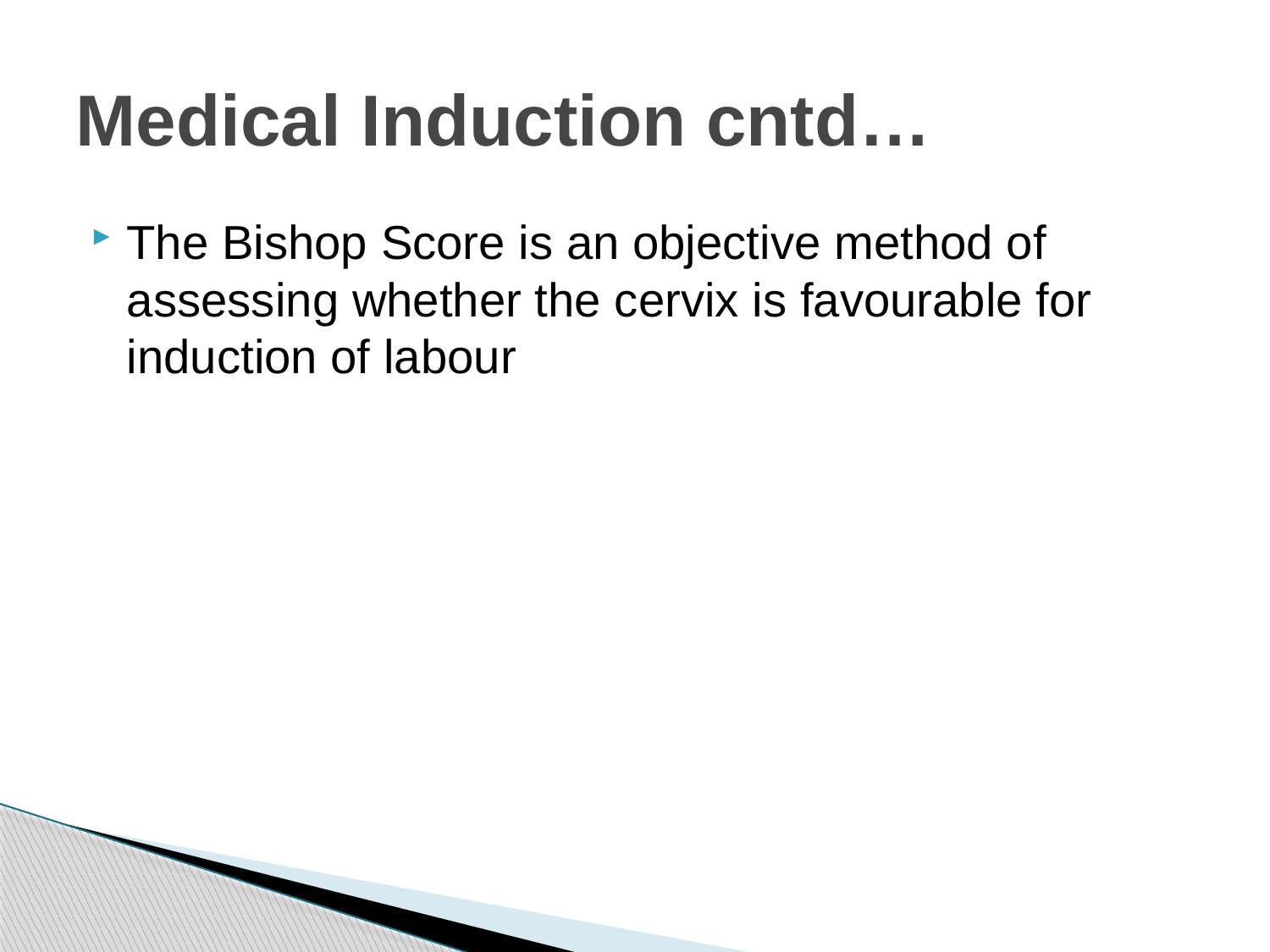

# Medical Induction cntd…
The Bishop Score is an objective method of assessing whether the cervix is favourable for induction of labour